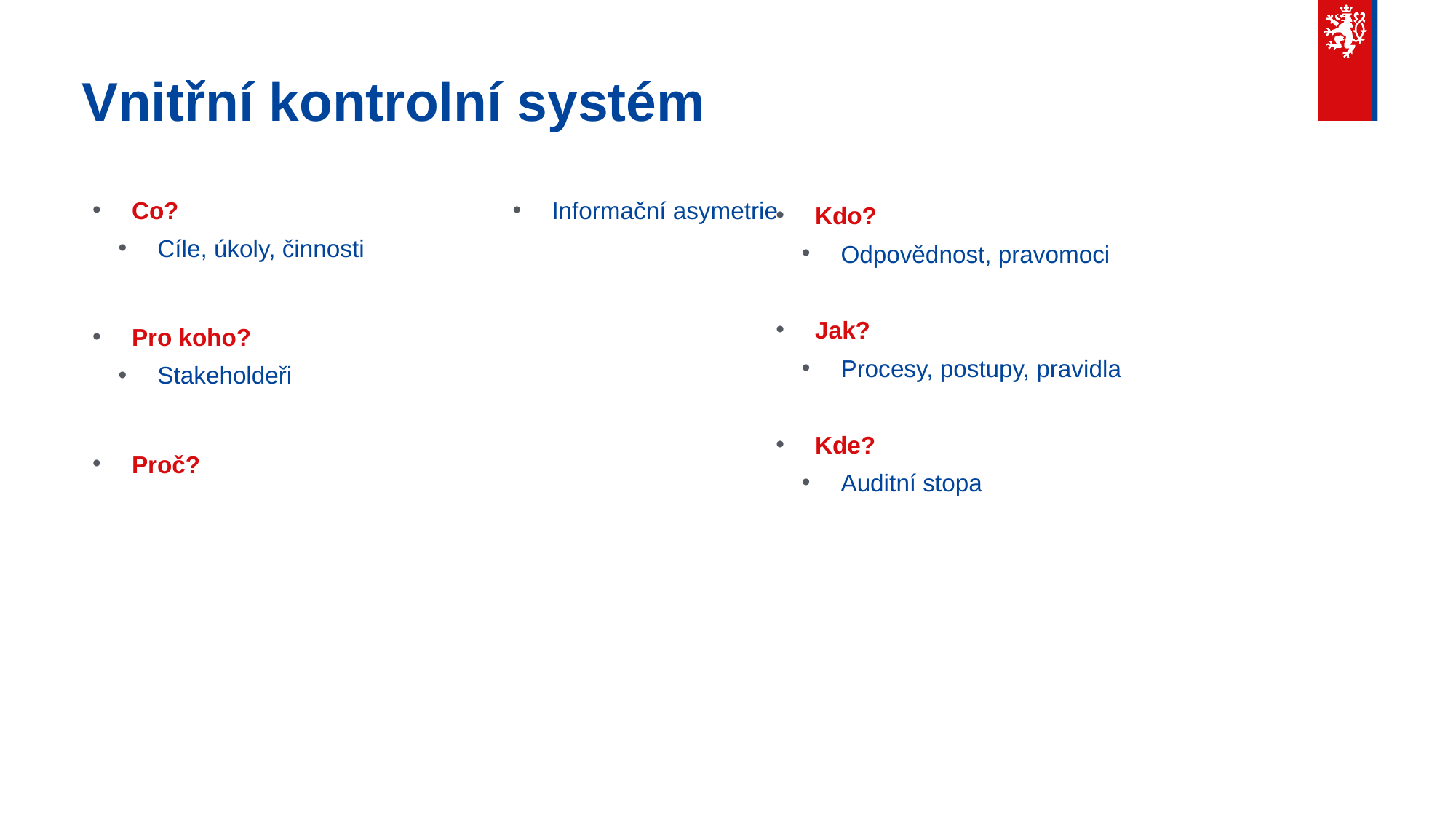

Vnitřní kontrolní systém
Co?
Cíle, úkoly, činnosti

Pro koho?
Stakeholdeři

Proč?
Informační asymetrie

Kdo?
Odpovědnost, pravomoci

Jak?
Procesy, postupy, pravidla

Kde?
Auditní stopa